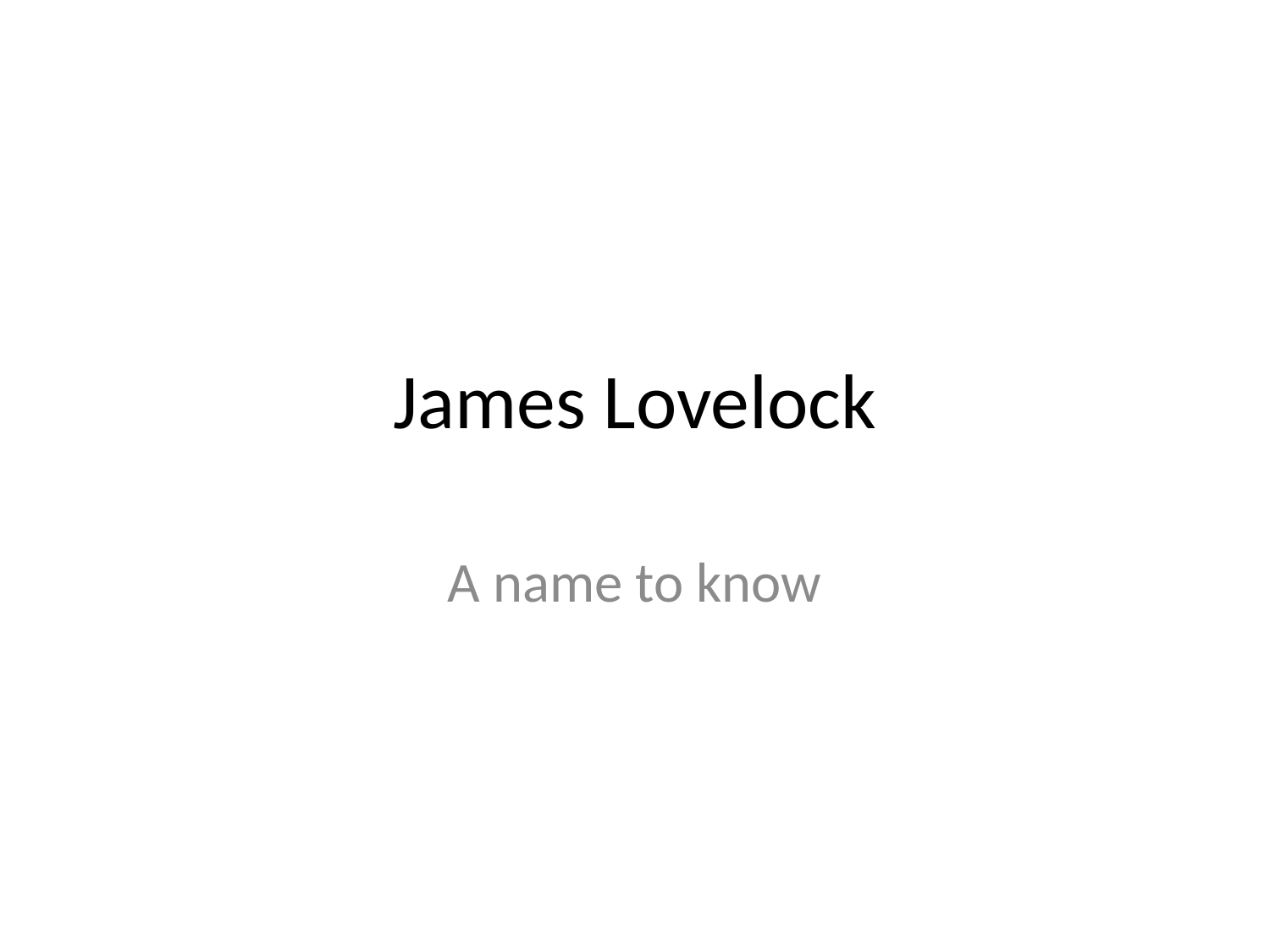

# James Lovelock
A name to know